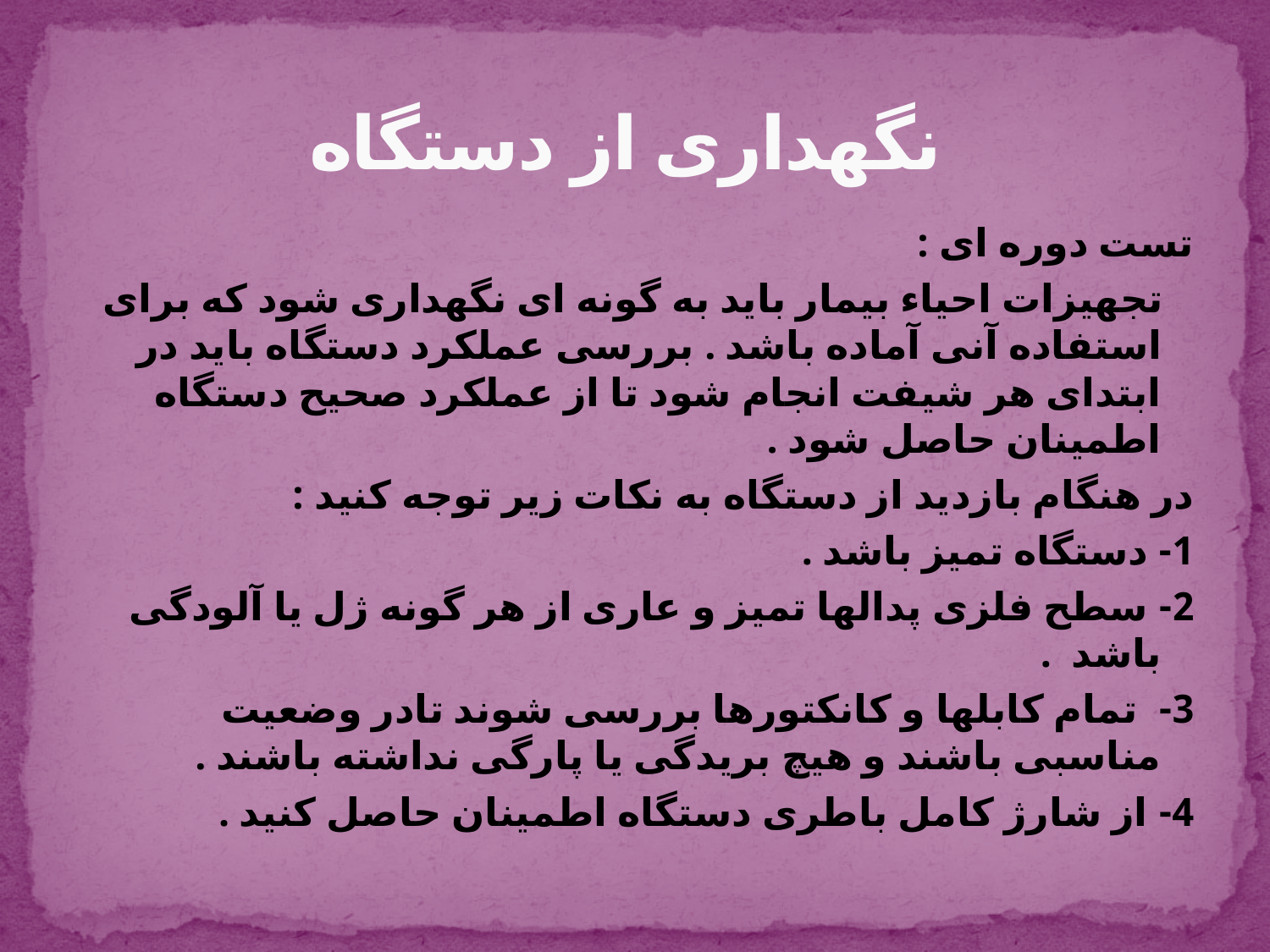

# نگهداری از دستگاه
تست دوره ای :
   تجهیزات احیاء بیمار باید به گونه ای نگهداری شود که برای استفاده آنی آماده باشد . بررسی عملکرد دستگاه باید در ابتدای هر شیفت انجام شود تا از عملکرد صحیح دستگاه اطمینان حاصل شود .
در هنگام بازدید از دستگاه به نکات زیر توجه کنید :
1- دستگاه تمیز باشد .
2- سطح فلزی پدالها تمیز و عاری از هر گونه ژل یا آلودگی باشد  .
3-  تمام کابلها و کانکتورها بررسی شوند تادر وضعیت مناسبی باشند و هیچ بریدگی یا پارگی نداشته باشند .
4- از شارژ کامل باطری دستگاه اطمینان حاصل کنید .